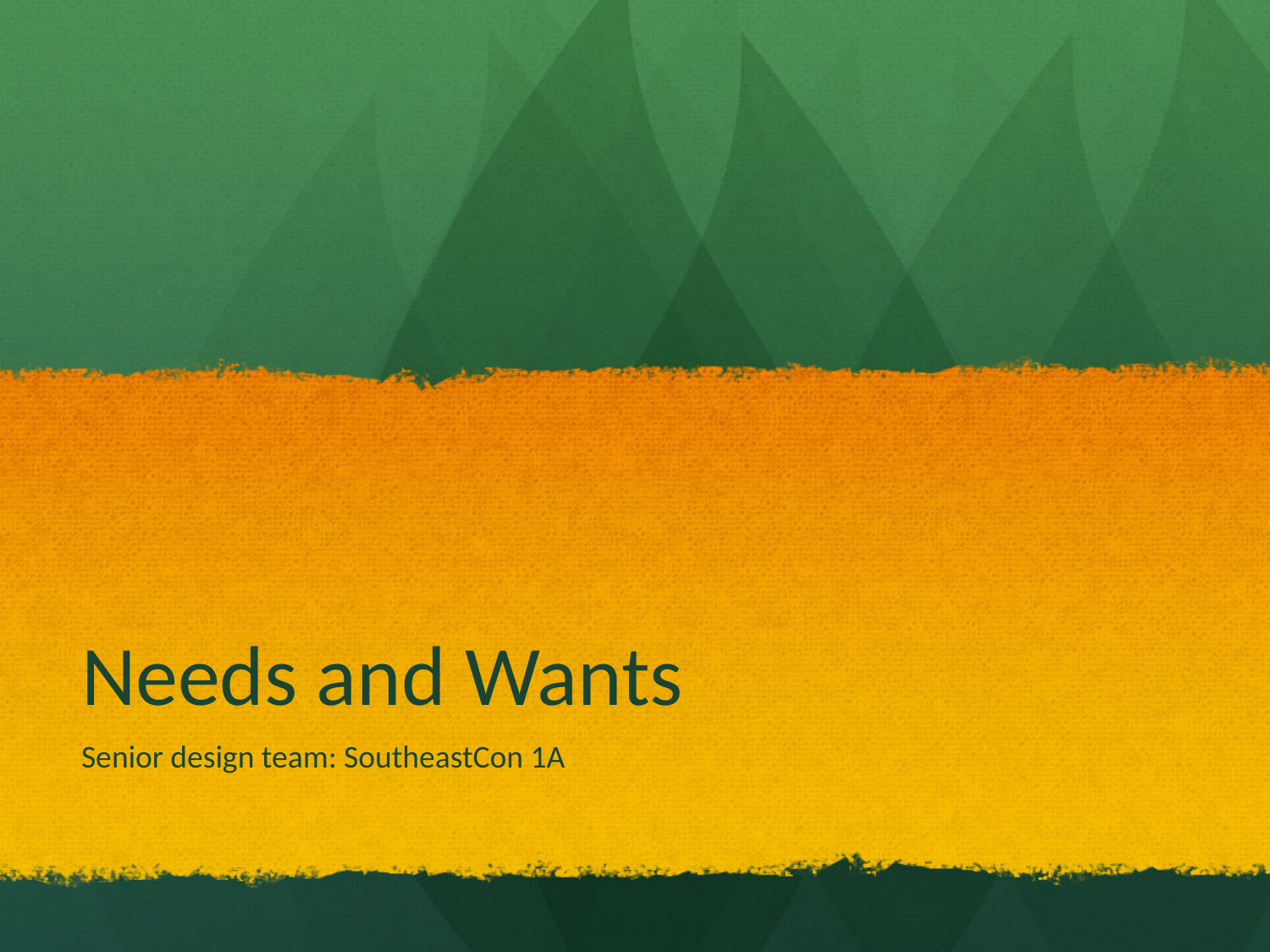

# Needs and Wants
Senior design team: SoutheastCon 1A